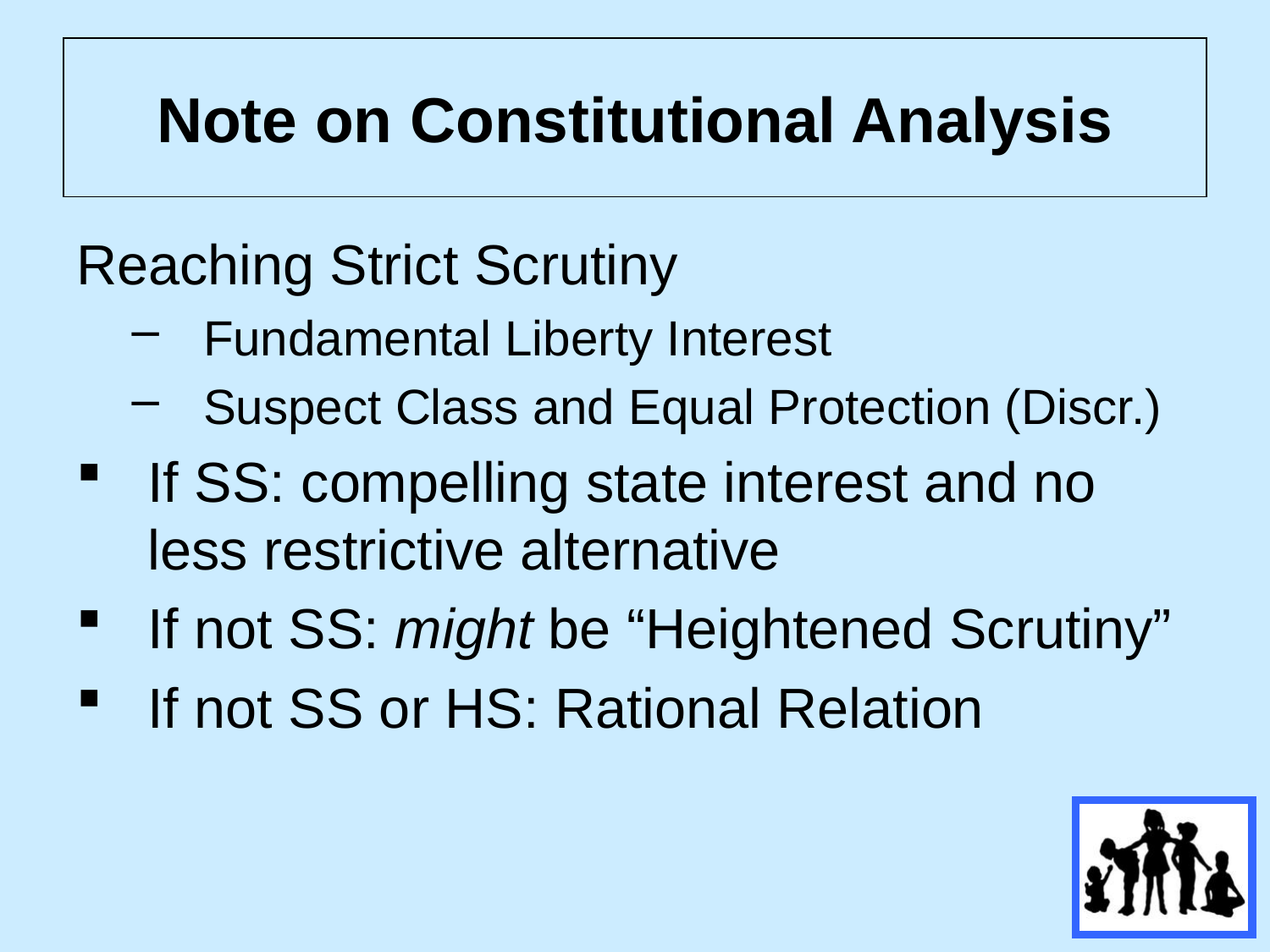

# Note on Constitutional Analysis
Reaching Strict Scrutiny
Fundamental Liberty Interest
Suspect Class and Equal Protection (Discr.)
If SS: compelling state interest and no less restrictive alternative
If not SS: might be “Heightened Scrutiny”
If not SS or HS: Rational Relation